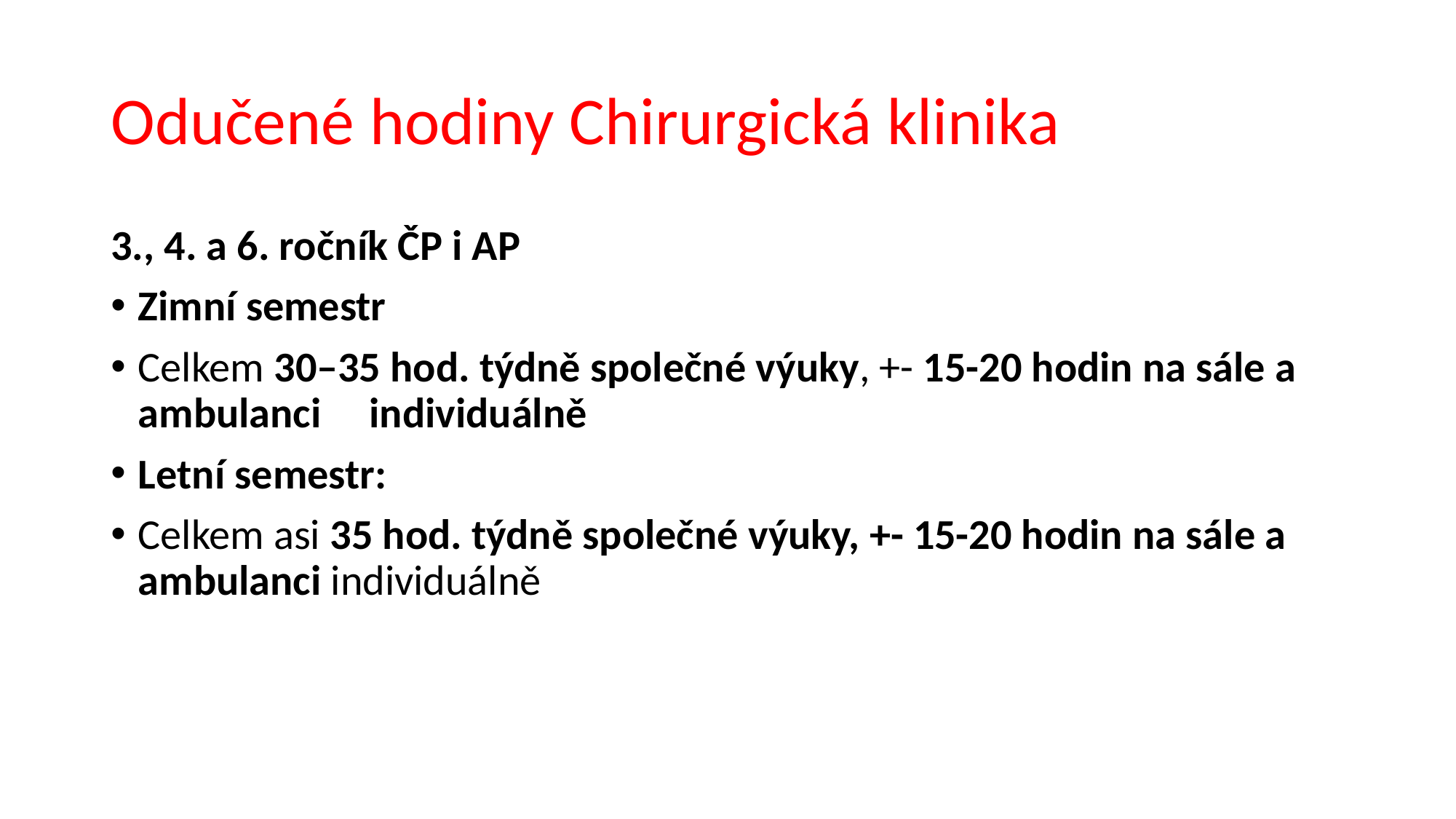

# Odučené hodiny Chirurgická klinika
3., 4. a 6. ročník ČP i AP
Zimní semestr
Celkem 30–35 hod. týdně společné výuky, +- 15-20 hodin na sále a ambulanci     individuálně
Letní semestr:
Celkem asi 35 hod. týdně společné výuky, +- 15-20 hodin na sále a ambulanci individuálně